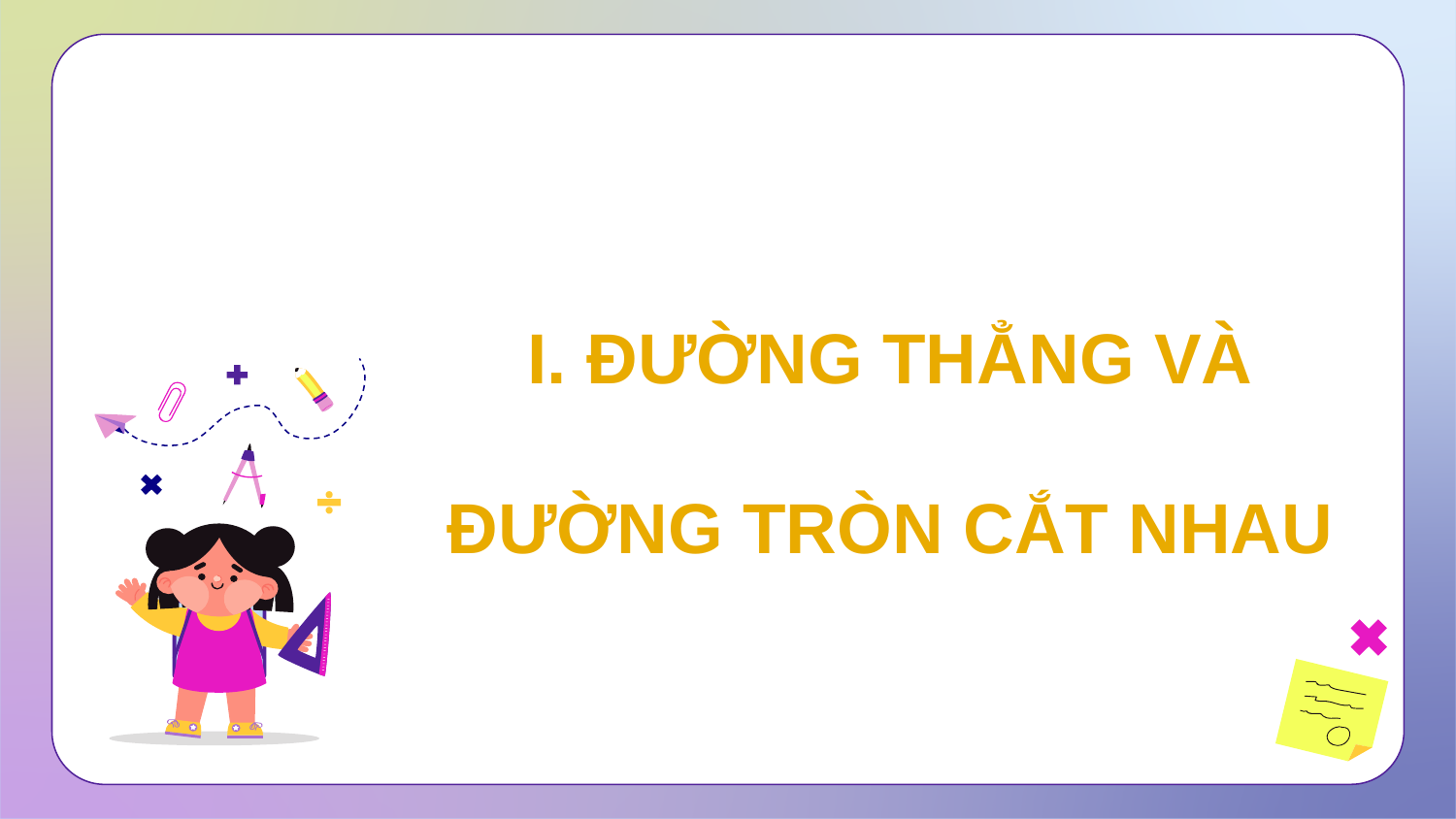

I. ĐƯỜNG THẲNG VÀ ĐƯỜNG TRÒN CẮT NHAU